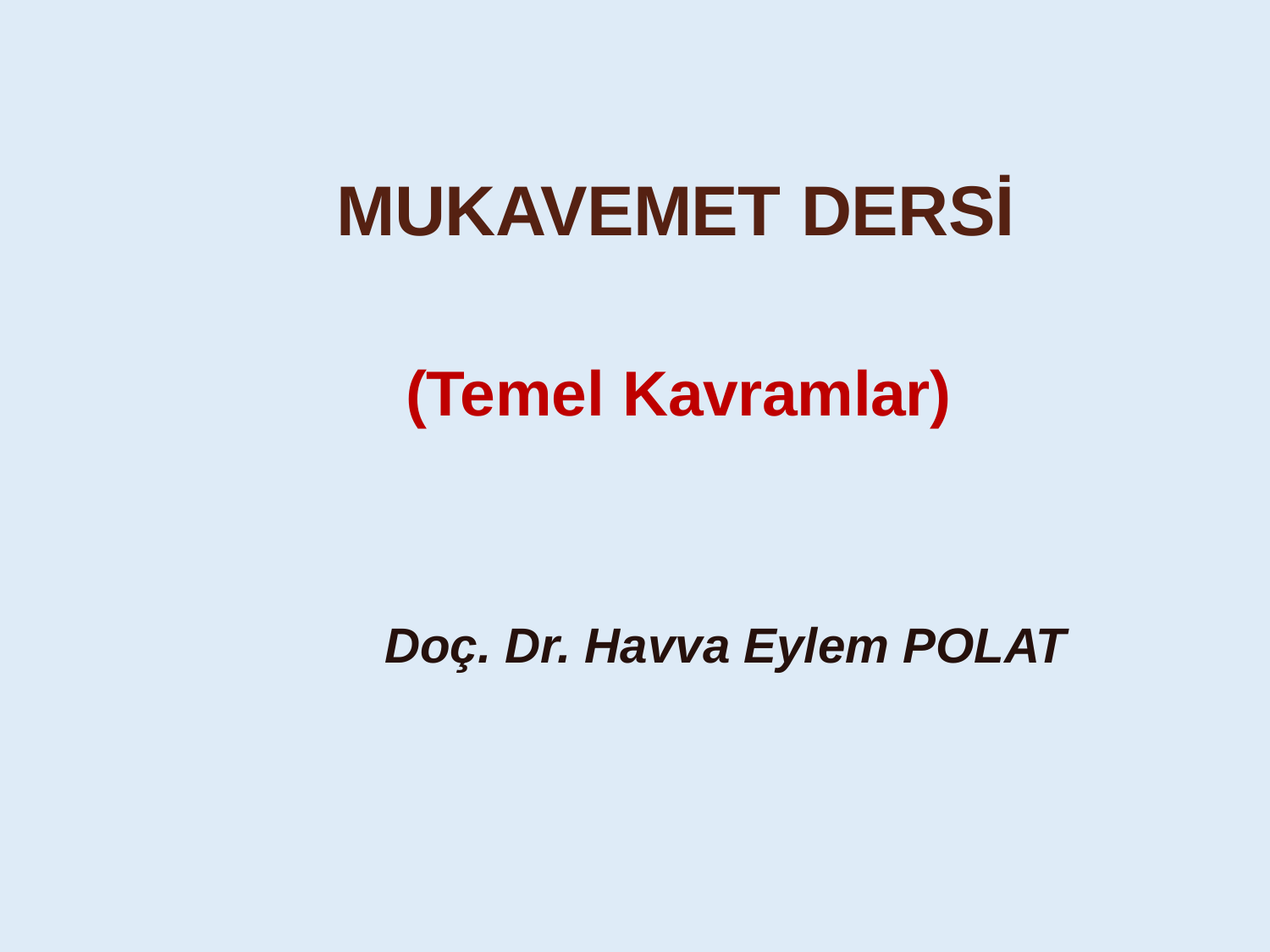

MUKAVEMET DERSİ

(Temel Kavramlar)

Doç. Dr. Havva Eylem POLAT